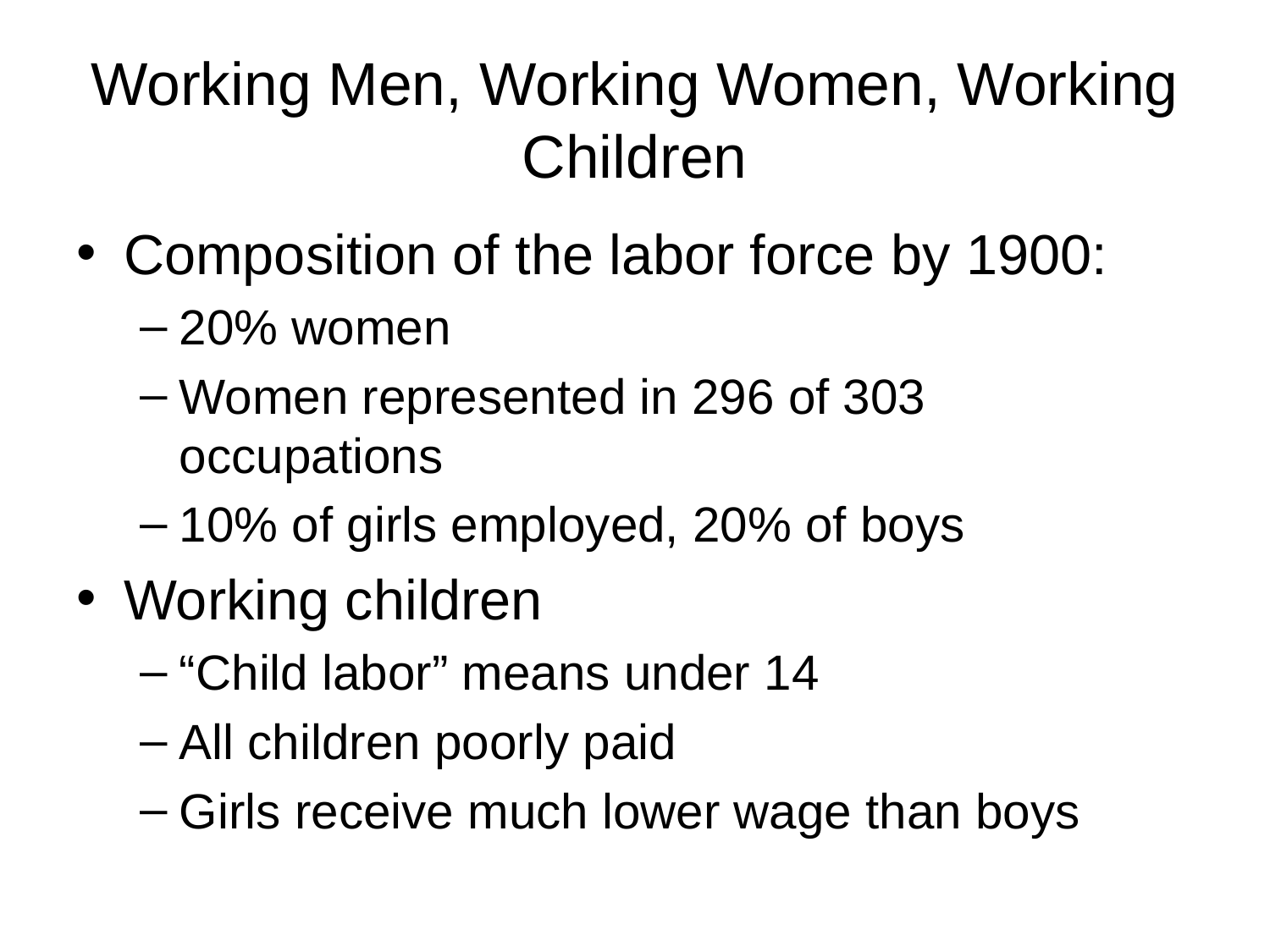

# Working Men, Working Women, Working Children
Composition of the labor force by 1900:
20% women
Women represented in 296 of 303 occupations
10% of girls employed, 20% of boys
Working children
“Child labor” means under 14
All children poorly paid
Girls receive much lower wage than boys